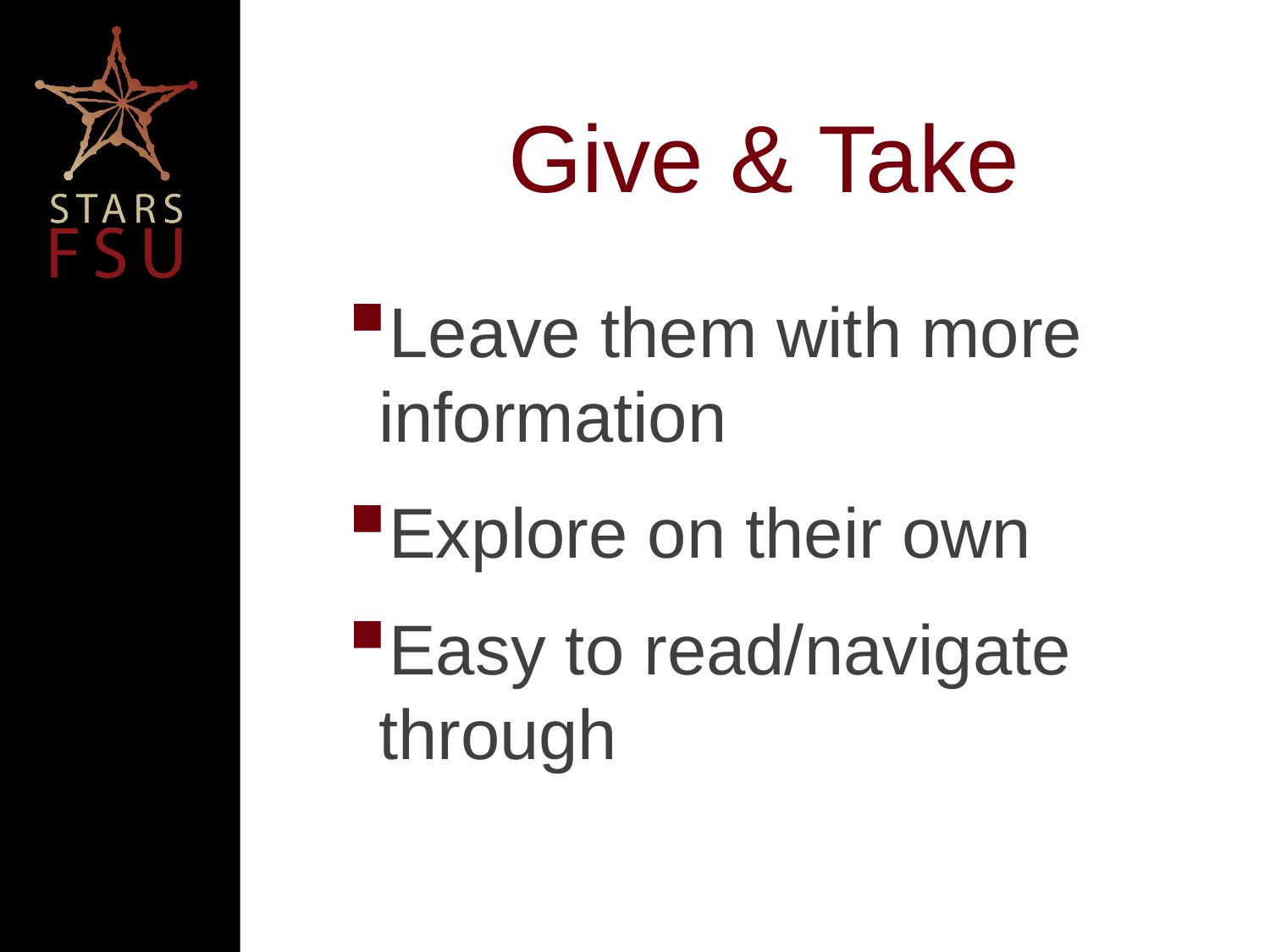

# Give & Take
Leave them with more information
Explore on their own
Easy to read/navigate through